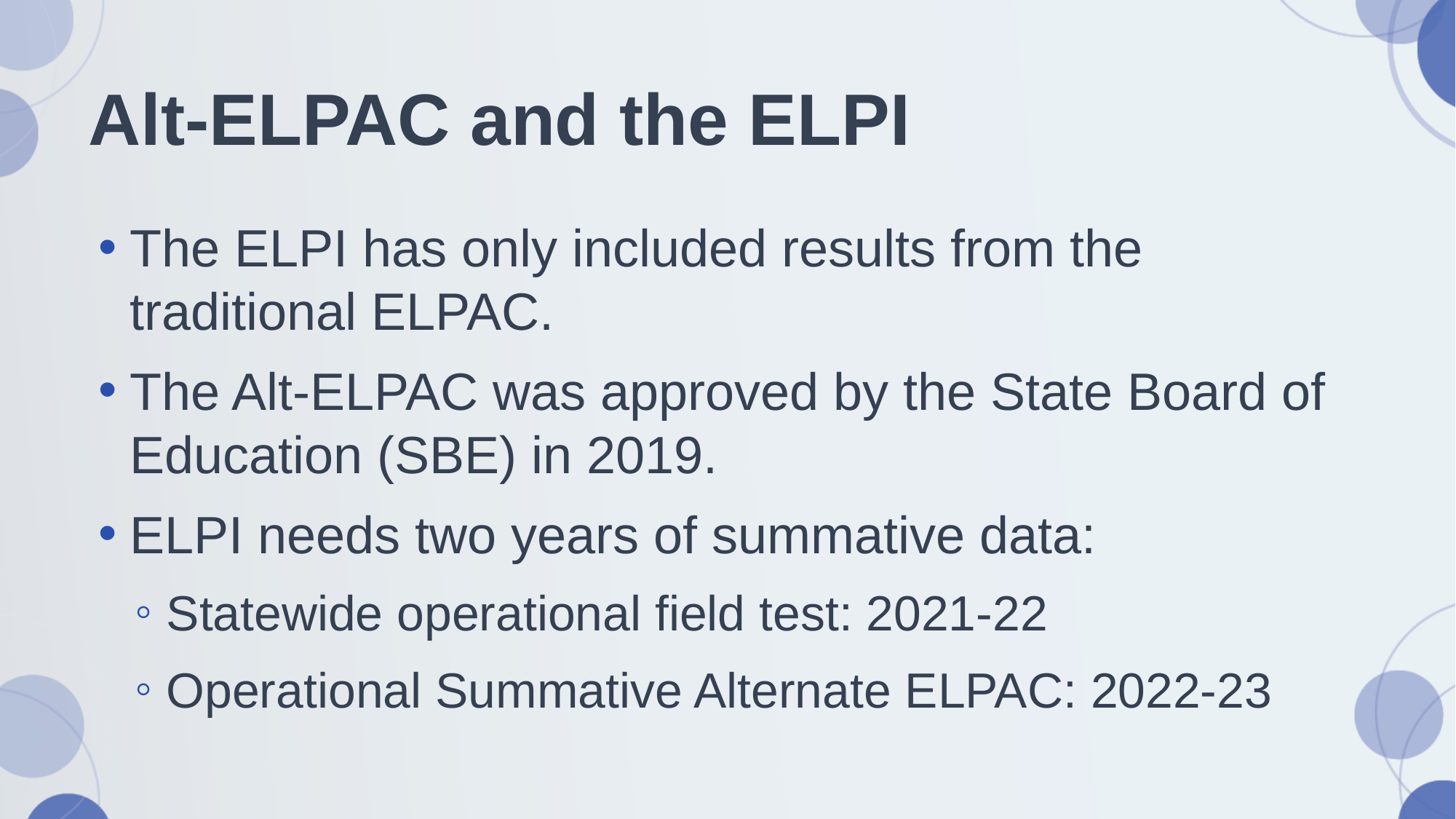

# Alt-ELPAC and the ELPI
The ELPI has only included results from the traditional ELPAC.
The Alt-ELPAC was approved by the State Board of Education (SBE) in 2019.
ELPI needs two years of summative data:
Statewide operational field test: 2021-22
Operational Summative Alternate ELPAC: 2022-23